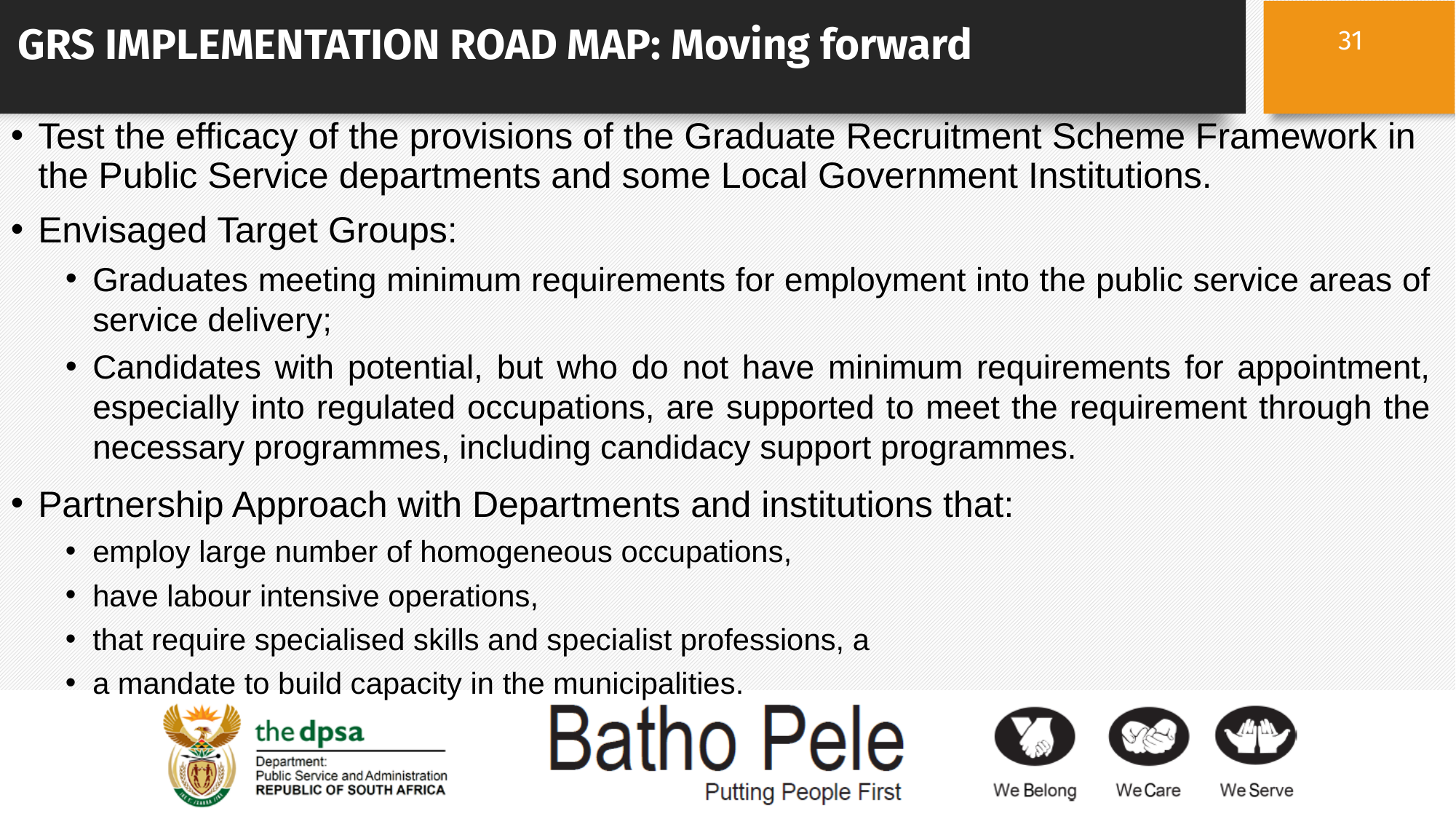

31
# GRS IMPLEMENTATION ROAD MAP: Moving forward
Test the efficacy of the provisions of the Graduate Recruitment Scheme Framework in the Public Service departments and some Local Government Institutions.
Envisaged Target Groups:
Graduates meeting minimum requirements for employment into the public service areas of service delivery;
Candidates with potential, but who do not have minimum requirements for appointment, especially into regulated occupations, are supported to meet the requirement through the necessary programmes, including candidacy support programmes.
Partnership Approach with Departments and institutions that:
employ large number of homogeneous occupations,
have labour intensive operations,
that require specialised skills and specialist professions, a
a mandate to build capacity in the municipalities.